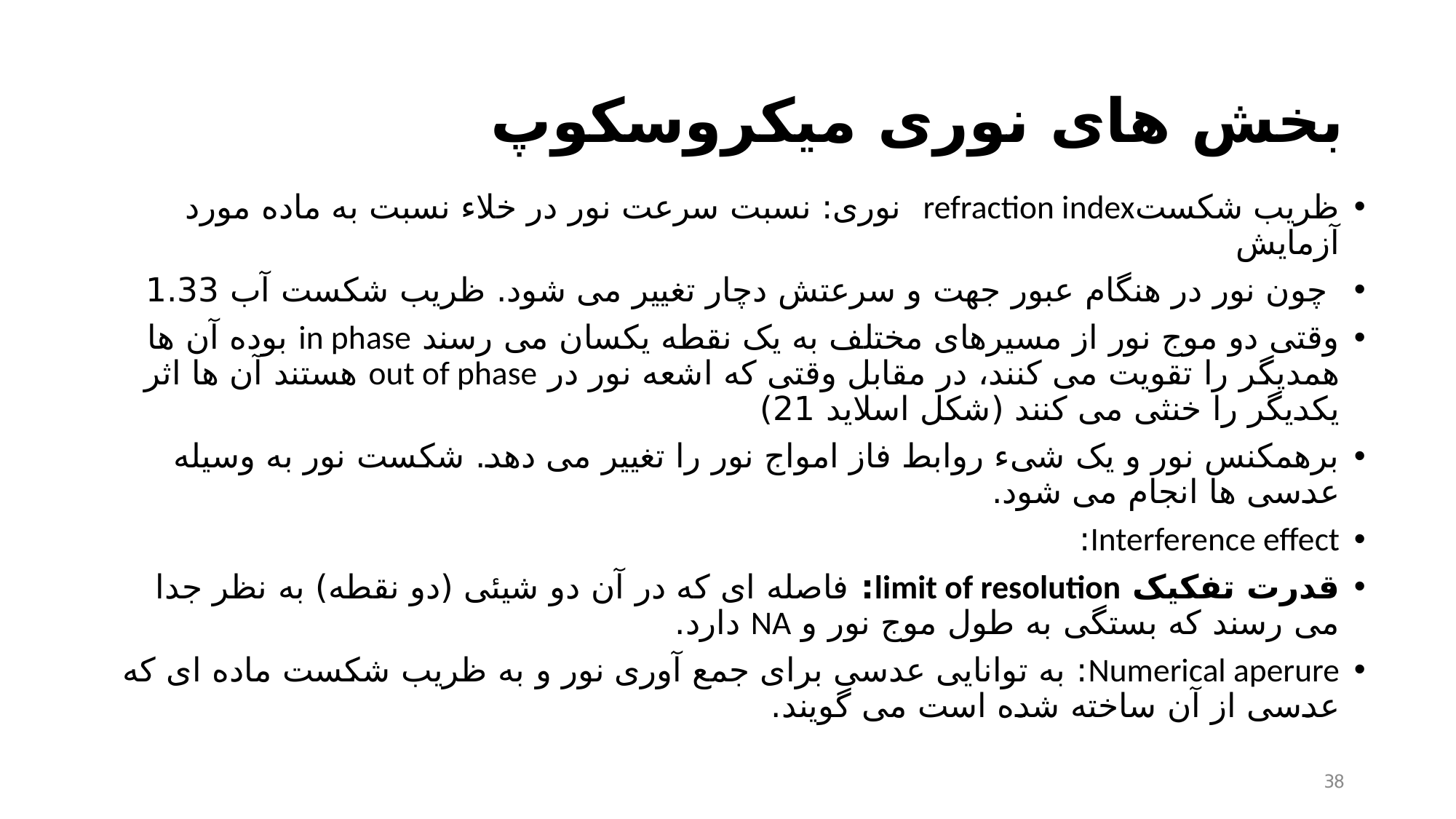

# بخش های نوری میکروسکوپ
ظریب شکستrefraction index  نوری: نسبت سرعت نور در خلاء نسبت به ماده مورد آزمایش
 چون نور در هنگام عبور جهت و سرعتش دچار تغییر می شود. ظریب شکست آب 1.33
وقتی دو موج نور از مسیرهای مختلف به یک نقطه یکسان می رسند in phase بوده آن ها همدیگر را تقویت می کنند، در مقابل وقتی که اشعه نور در out of phase هستند آن ها اثر یکدیگر را خنثی می کنند (شکل اسلاید 21)
برهمکنس نور و یک شیء روابط فاز امواج نور را تغییر می دهد. شکست نور به وسیله عدسی ها انجام می شود.
Interference effect:
قدرت تفکیک limit of resolution: فاصله ای که در آن دو شیئی (دو نقطه) به نظر جدا می رسند که بستگی به طول موج نور و NA دارد.
Numerical aperure: به توانایی عدسی برای جمع آوری نور و به ظریب شکست ماده ای که عدسی از آن ساخته شده است می گویند.

38